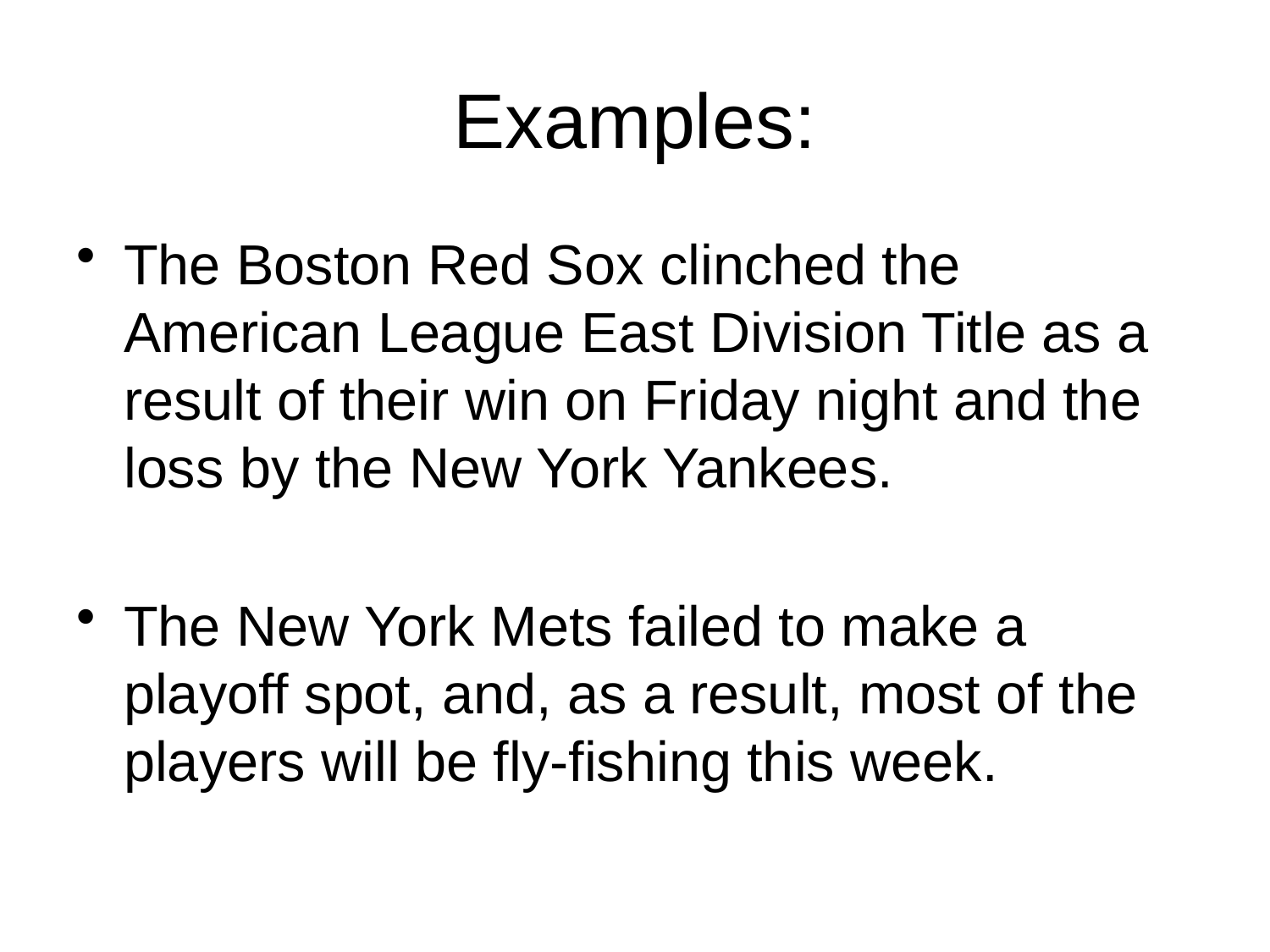

# Examples:
The Boston Red Sox clinched the American League East Division Title as a result of their win on Friday night and the loss by the New York Yankees.

The New York Mets failed to make a playoff spot, and, as a result, most of the players will be fly-fishing this week.